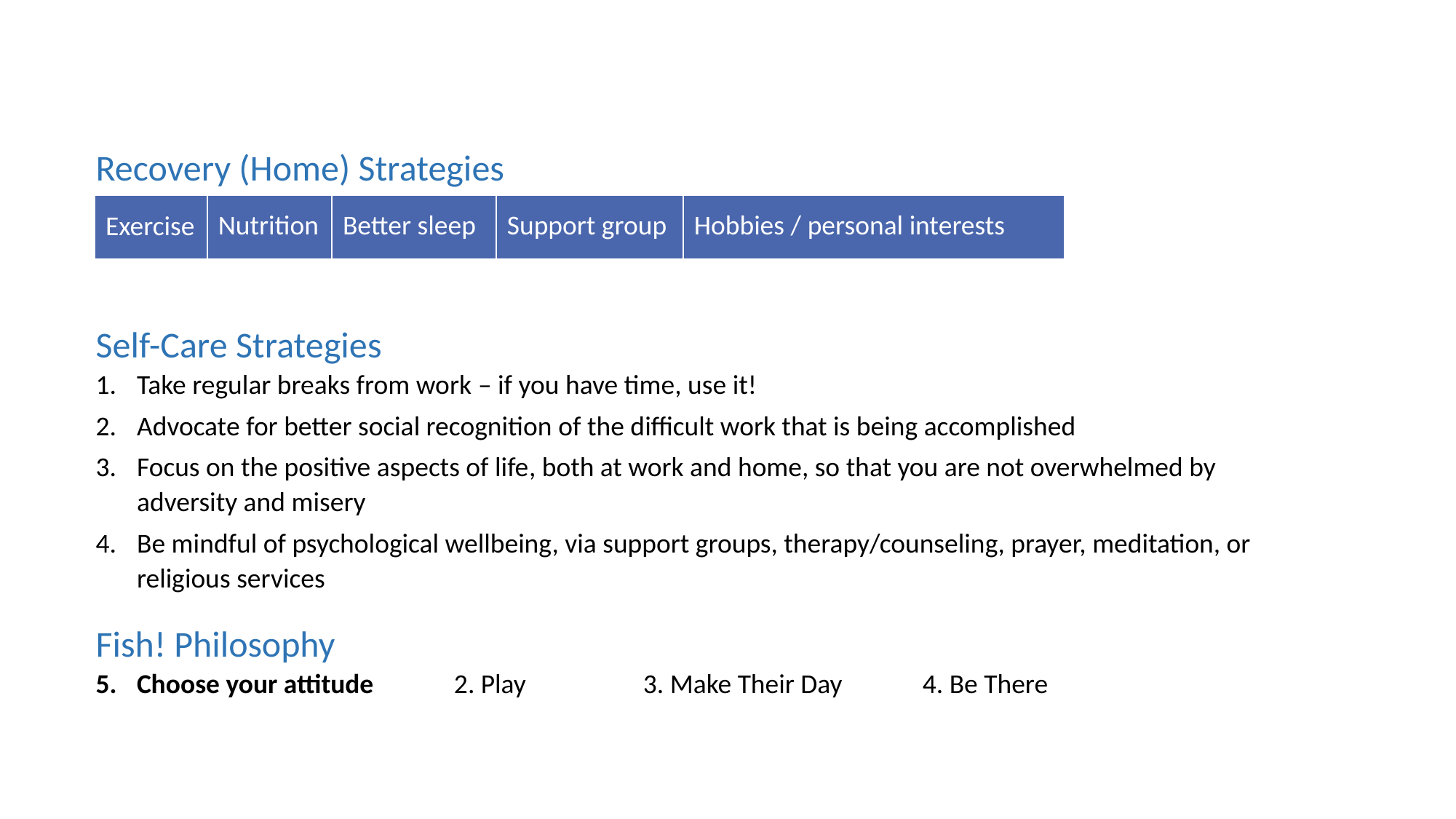

Recovery (Home) Strategies

Self-Care Strategies
Take regular breaks from work – if you have time, use it!
Advocate for better social recognition of the difficult work that is being accomplished
Focus on the positive aspects of life, both at work and home, so that you are not overwhelmed by adversity and misery
Be mindful of psychological wellbeing, via support groups, therapy/counseling, prayer, meditation, or religious services
Fish! Philosophy
Choose your attitude             2. Play                   3. Make Their Day             4. Be There
| Exercise | Nutrition | Better sleep | Support group | Hobbies / personal interests |
| --- | --- | --- | --- | --- |